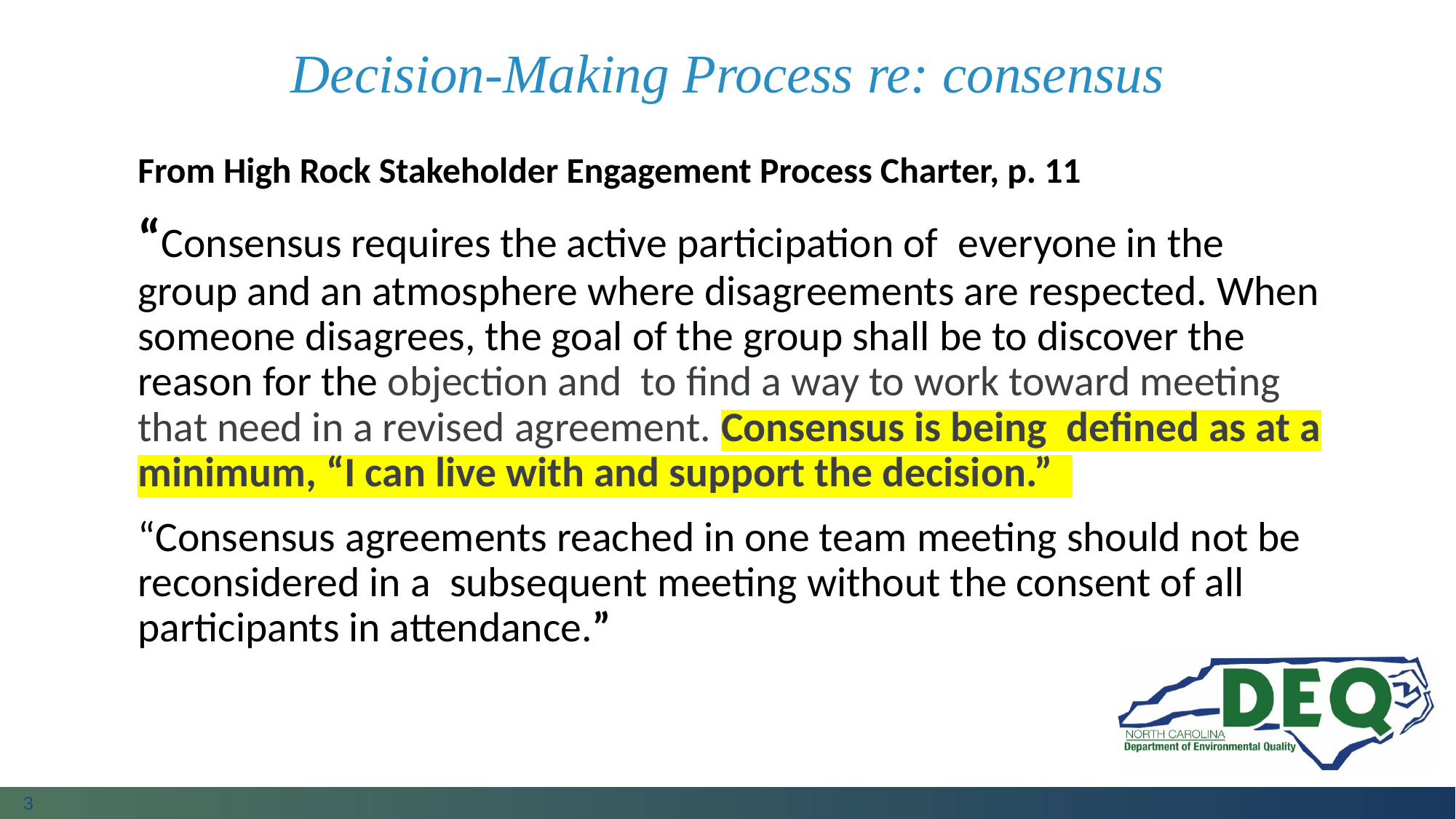

# Decision-Making Process re: consensus
From High Rock Stakeholder Engagement Process Charter, p. 11
“Consensus requires the active participation of  everyone in the group and an atmosphere where disagreements are respected. When  someone disagrees, the goal of the group shall be to discover the reason for the objection and  to find a way to work toward meeting that need in a revised agreement. Consensus is being  defined as at a minimum, “I can live with and support the decision.”
“Consensus agreements reached in one team meeting should not be reconsidered in a  subsequent meeting without the consent of all participants in attendance.”

3